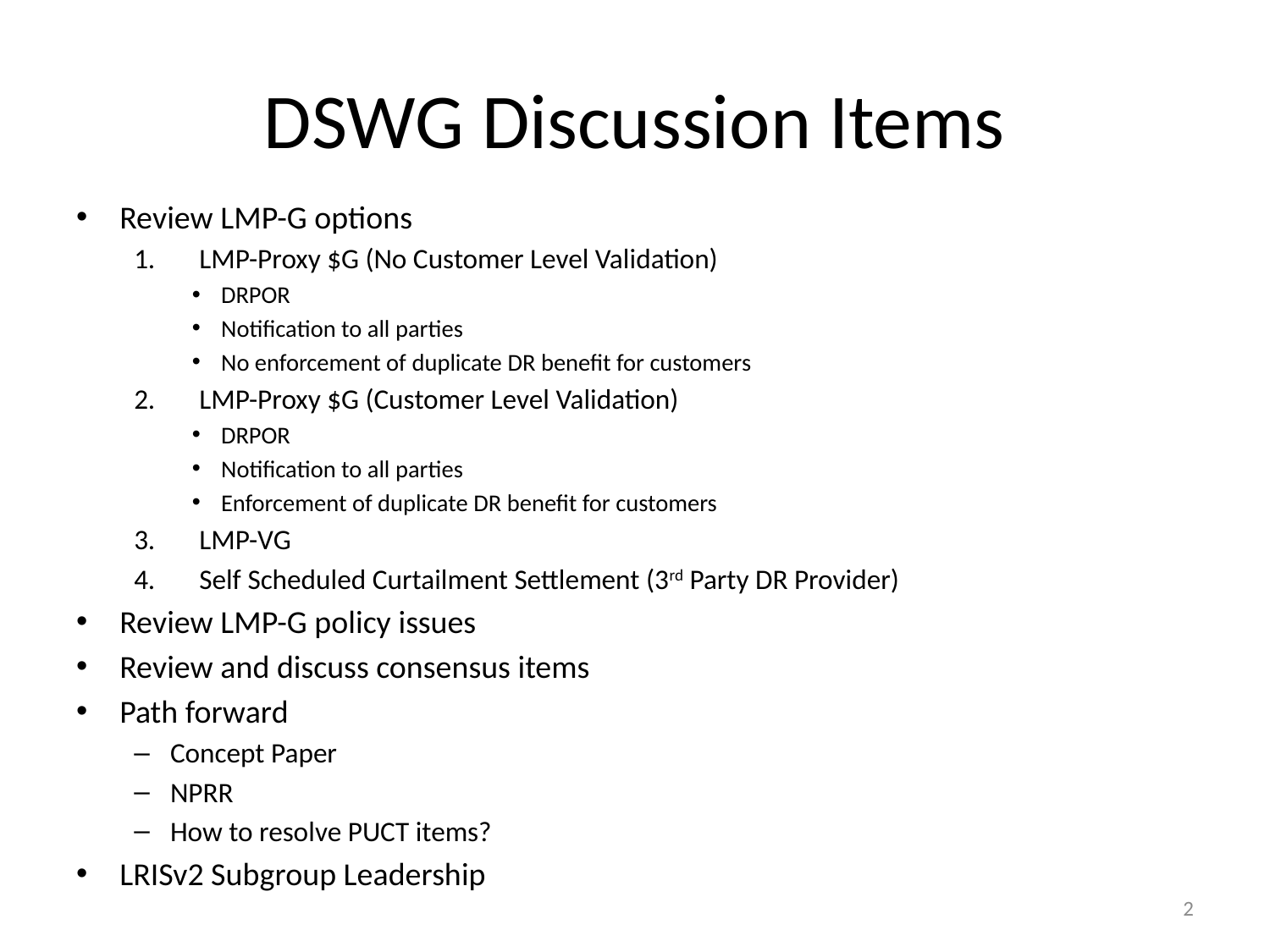

# DSWG Discussion Items
Review LMP-G options
LMP-Proxy $G (No Customer Level Validation)
DRPOR
Notification to all parties
No enforcement of duplicate DR benefit for customers
LMP-Proxy $G (Customer Level Validation)
DRPOR
Notification to all parties
Enforcement of duplicate DR benefit for customers
LMP-VG
Self Scheduled Curtailment Settlement (3rd Party DR Provider)
Review LMP-G policy issues
Review and discuss consensus items
Path forward
Concept Paper
NPRR
How to resolve PUCT items?
LRISv2 Subgroup Leadership
2